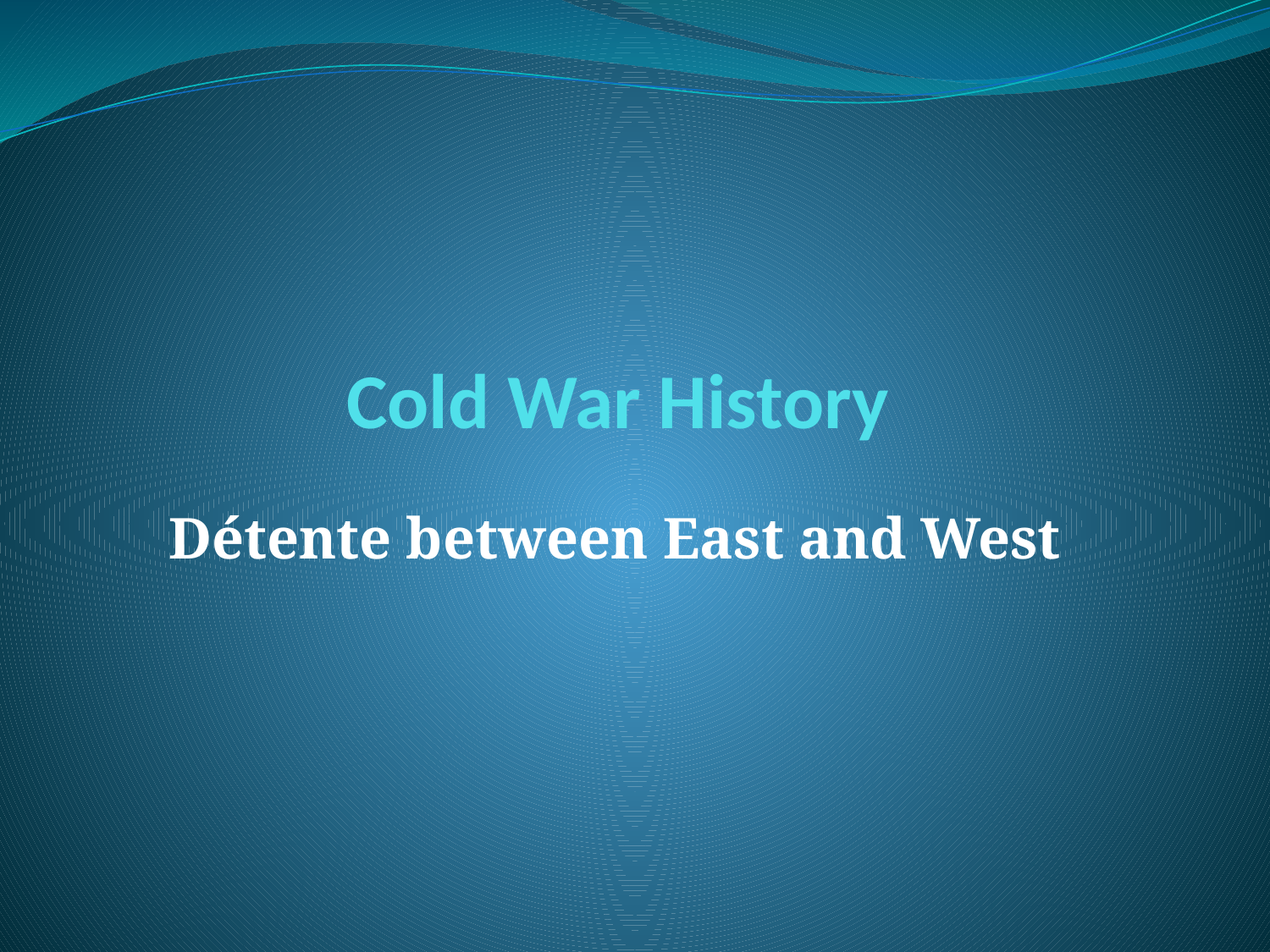

# Cold War History
Détente between East and West